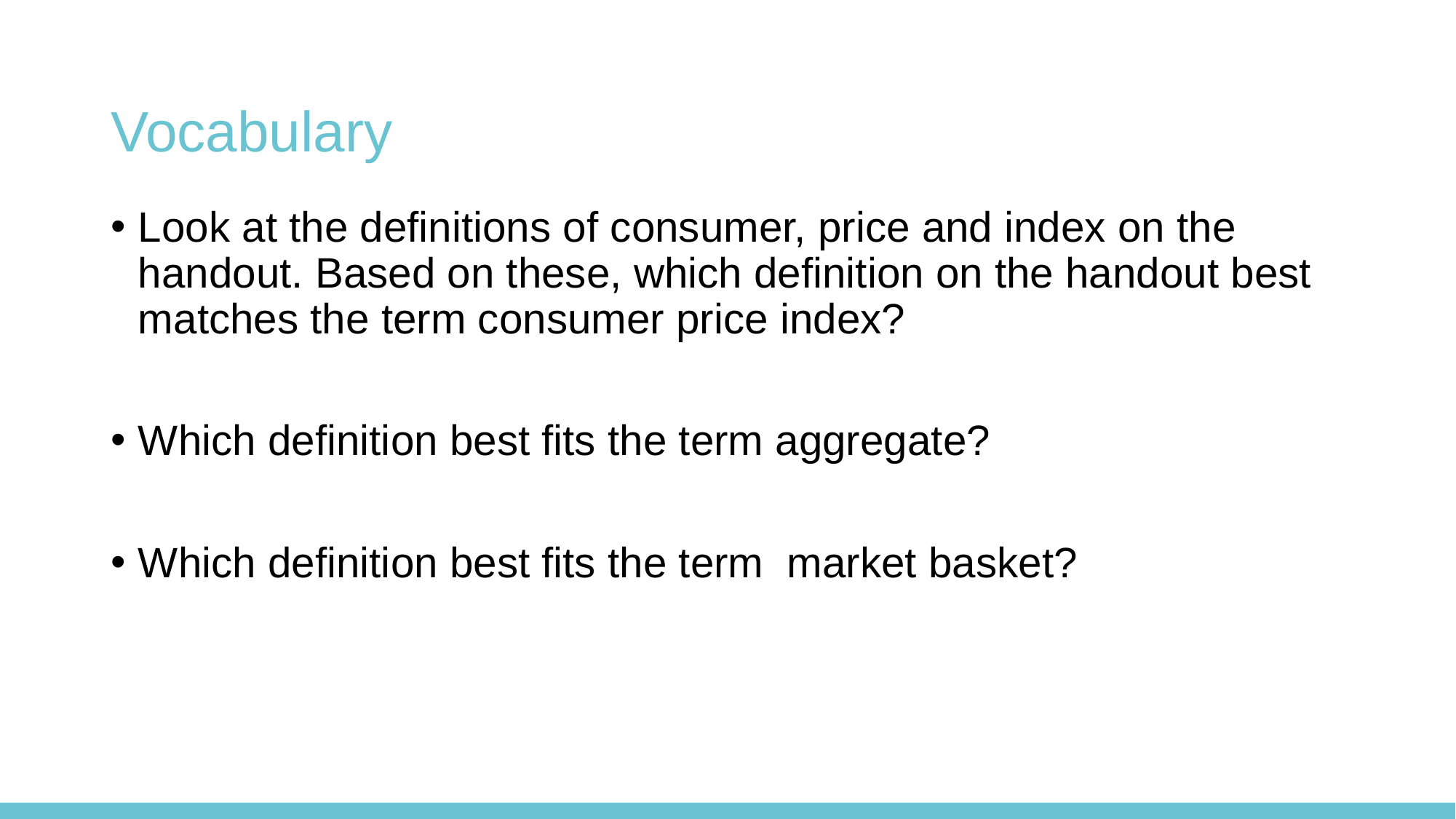

# Vocabulary
Look at the definitions of consumer, price and index on the handout. Based on these, which definition on the handout best matches the term consumer price index?

Which definition best fits the term aggregate?

Which definition best fits the term  market basket?